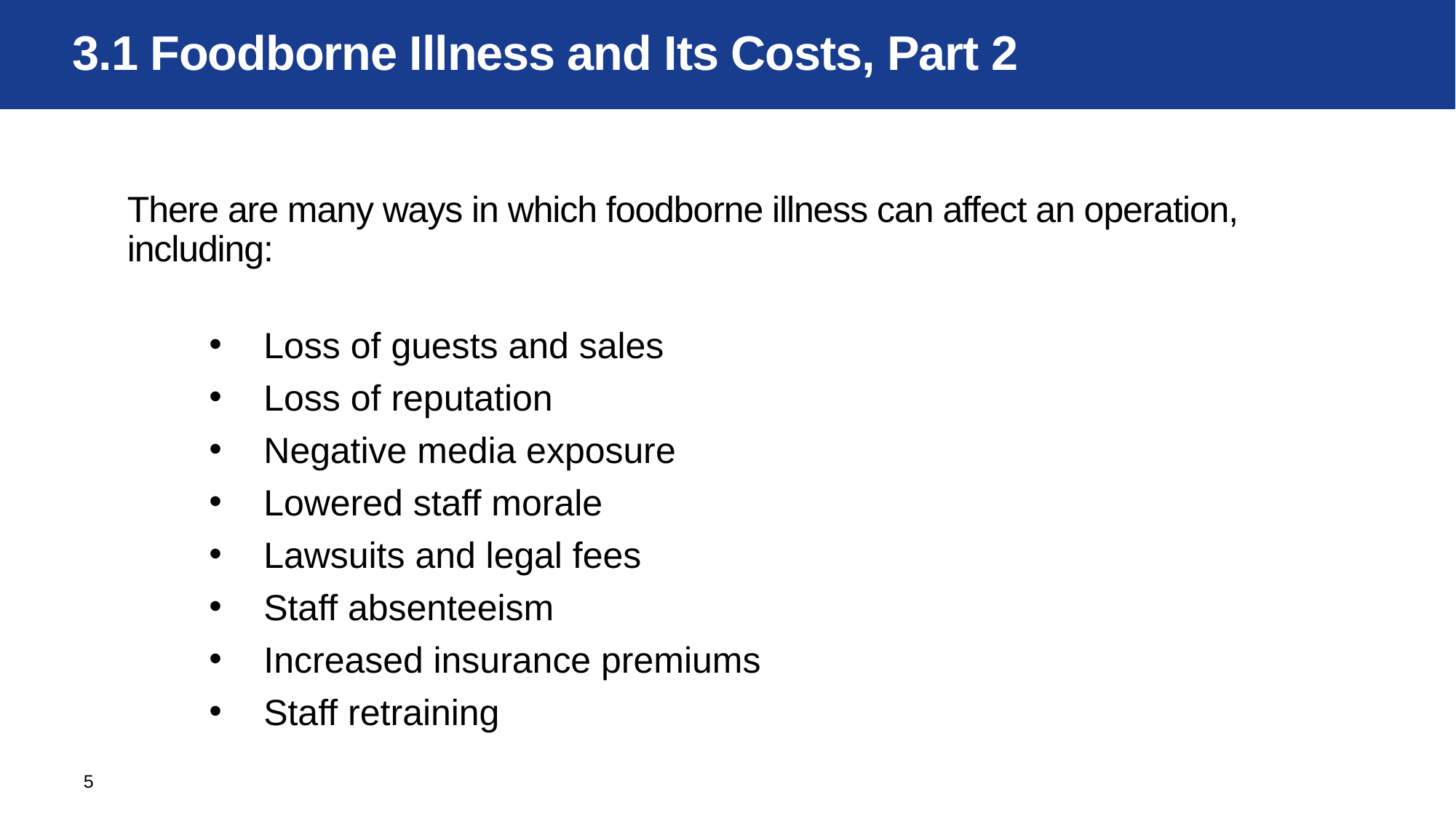

# 3.1 Foodborne Illness and Its Costs, Part 2
There are many ways in which foodborne illness can affect an operation, including:
Loss of guests and sales
Loss of reputation
Negative media exposure
Lowered staff morale
Lawsuits and legal fees
Staff absenteeism
Increased insurance premiums
Staff retraining
5